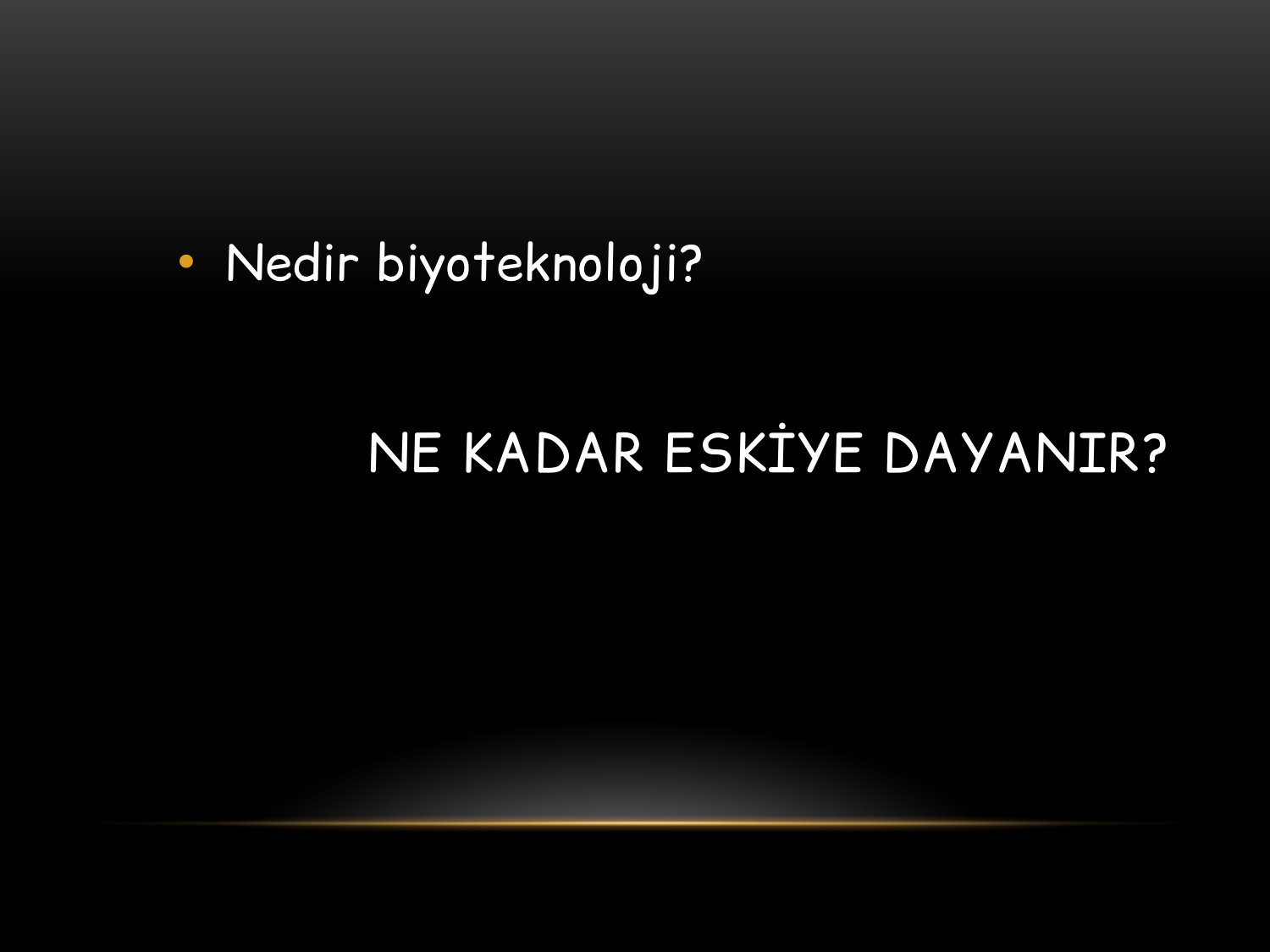

Nedir biyoteknoloji?

# Ne kadar eskiye dayanır?